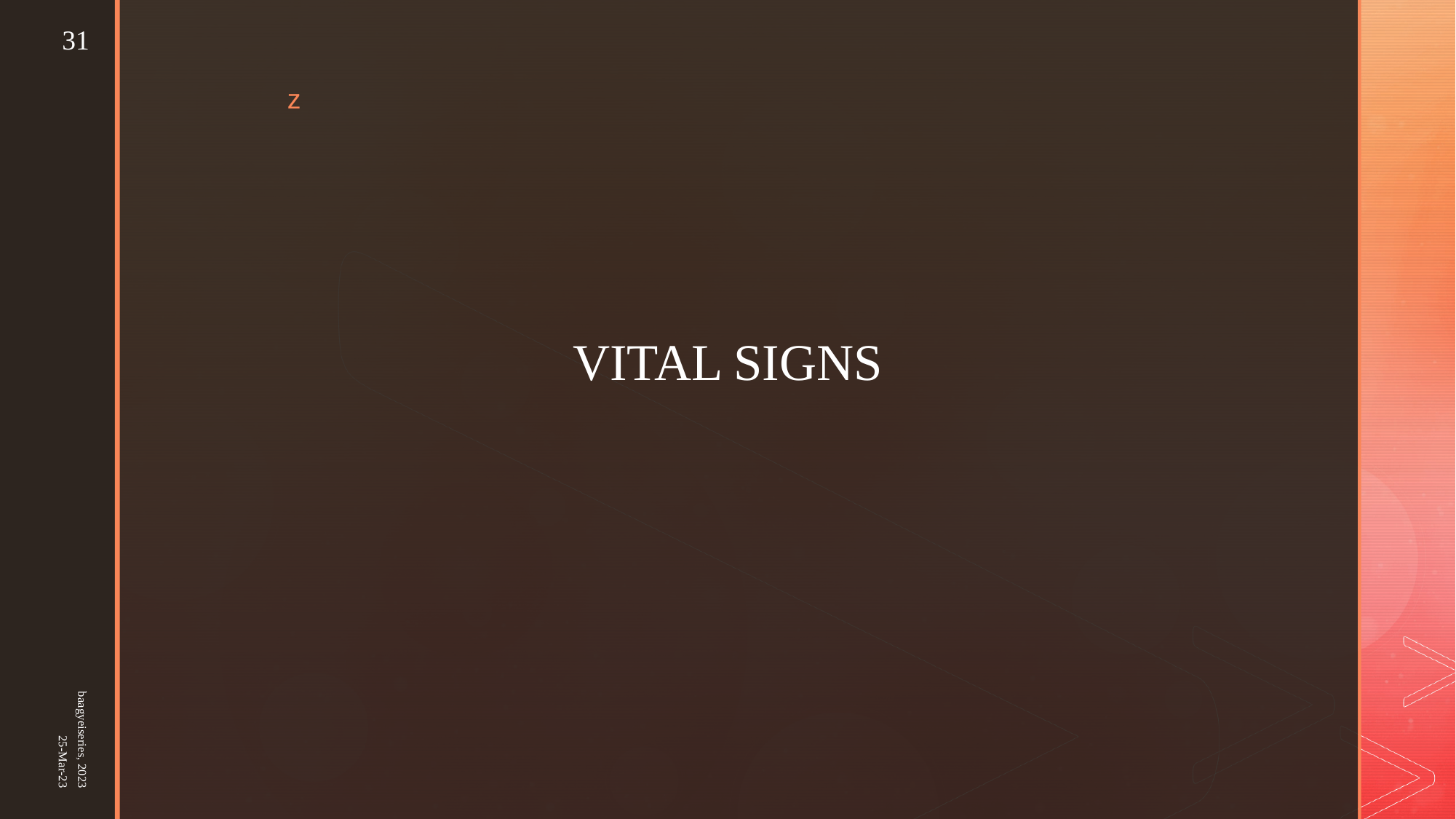

31
# VITAL SIGNS
baagyeiseries, 2023
25-Mar-23